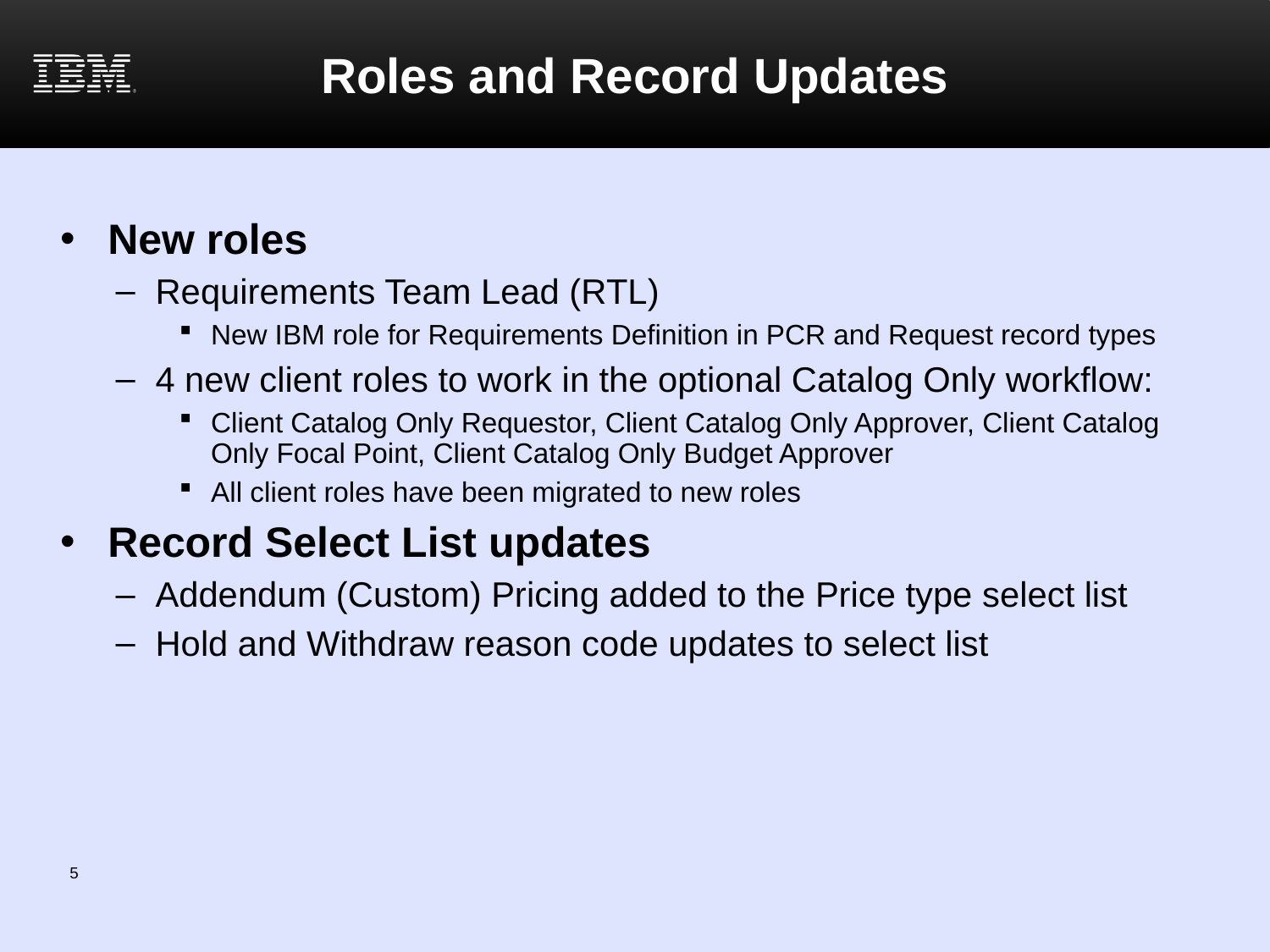

# Roles and Record Updates

New roles
Requirements Team Lead (RTL)
New IBM role for Requirements Definition in PCR and Request record types
4 new client roles to work in the optional Catalog Only workflow:
Client Catalog Only Requestor, Client Catalog Only Approver, Client Catalog Only Focal Point, Client Catalog Only Budget Approver
All client roles have been migrated to new roles
Record Select List updates
Addendum (Custom) Pricing added to the Price type select list
Hold and Withdraw reason code updates to select list

5